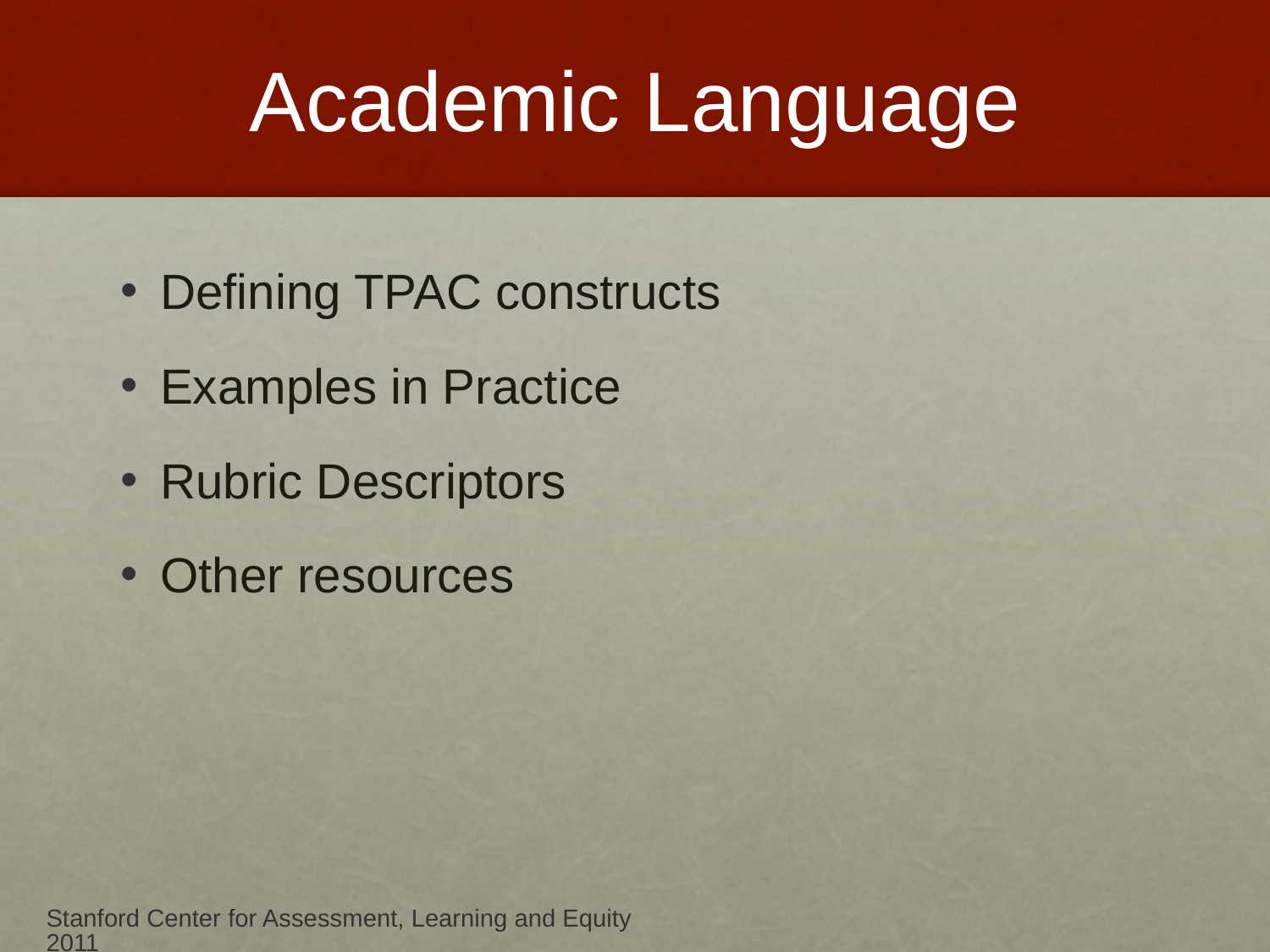

# Academic Language
Defining TPAC constructs
Examples in Practice
Rubric Descriptors
Other resources
Stanford Center for Assessment, Learning and Equity  2011